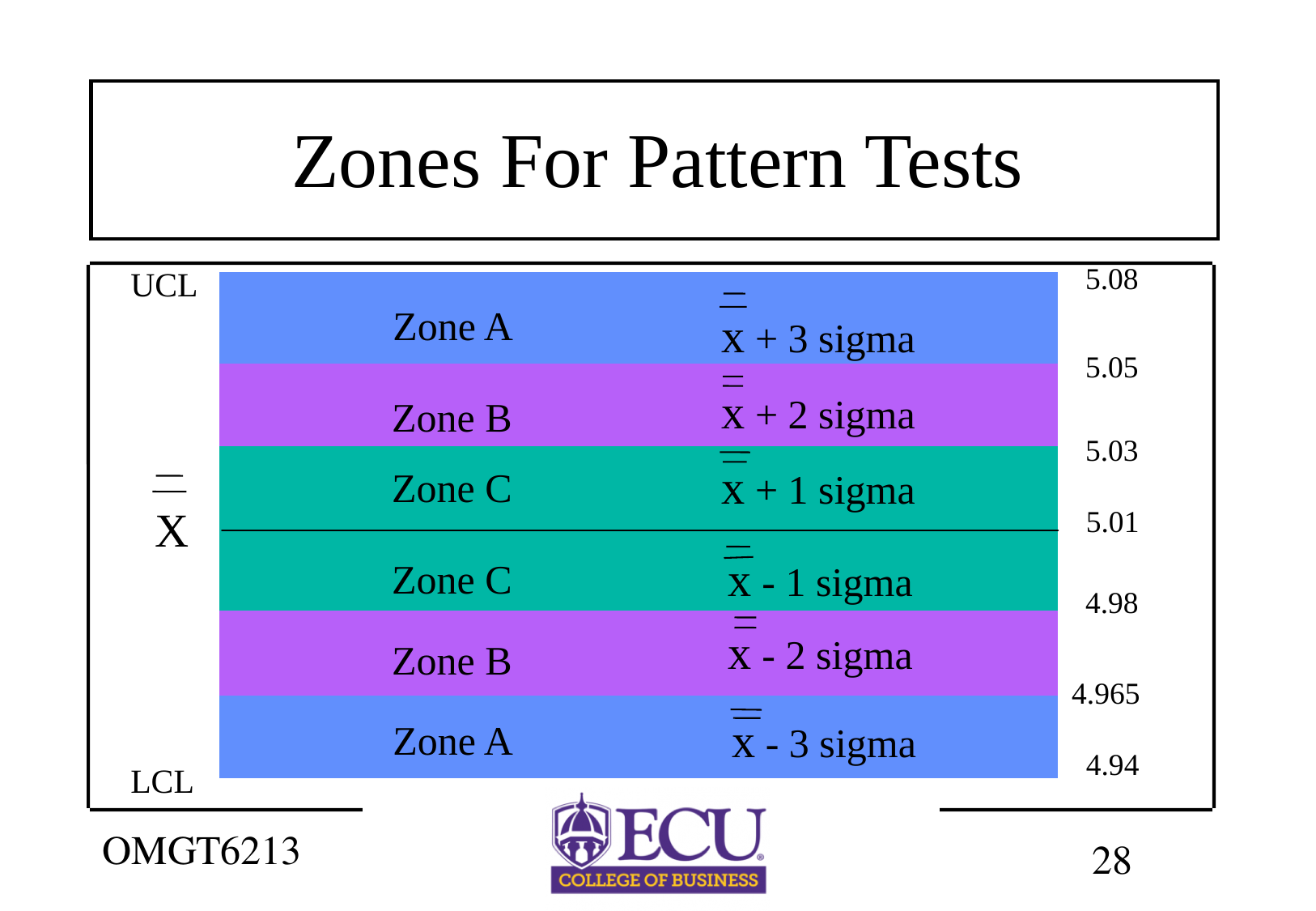

# Zones For Pattern Tests
5.08
UCL

Zone A
x + 3 sigma

5.05

x + 2 sigma

Zone B

5.03

x + 1 sigma

Zone C

X
5.01

x - 1 sigma

Zone C

4.98

x - 2 sigma

Zone B
 4.965

x - 3 sigma
Zone A

4.94
LCL